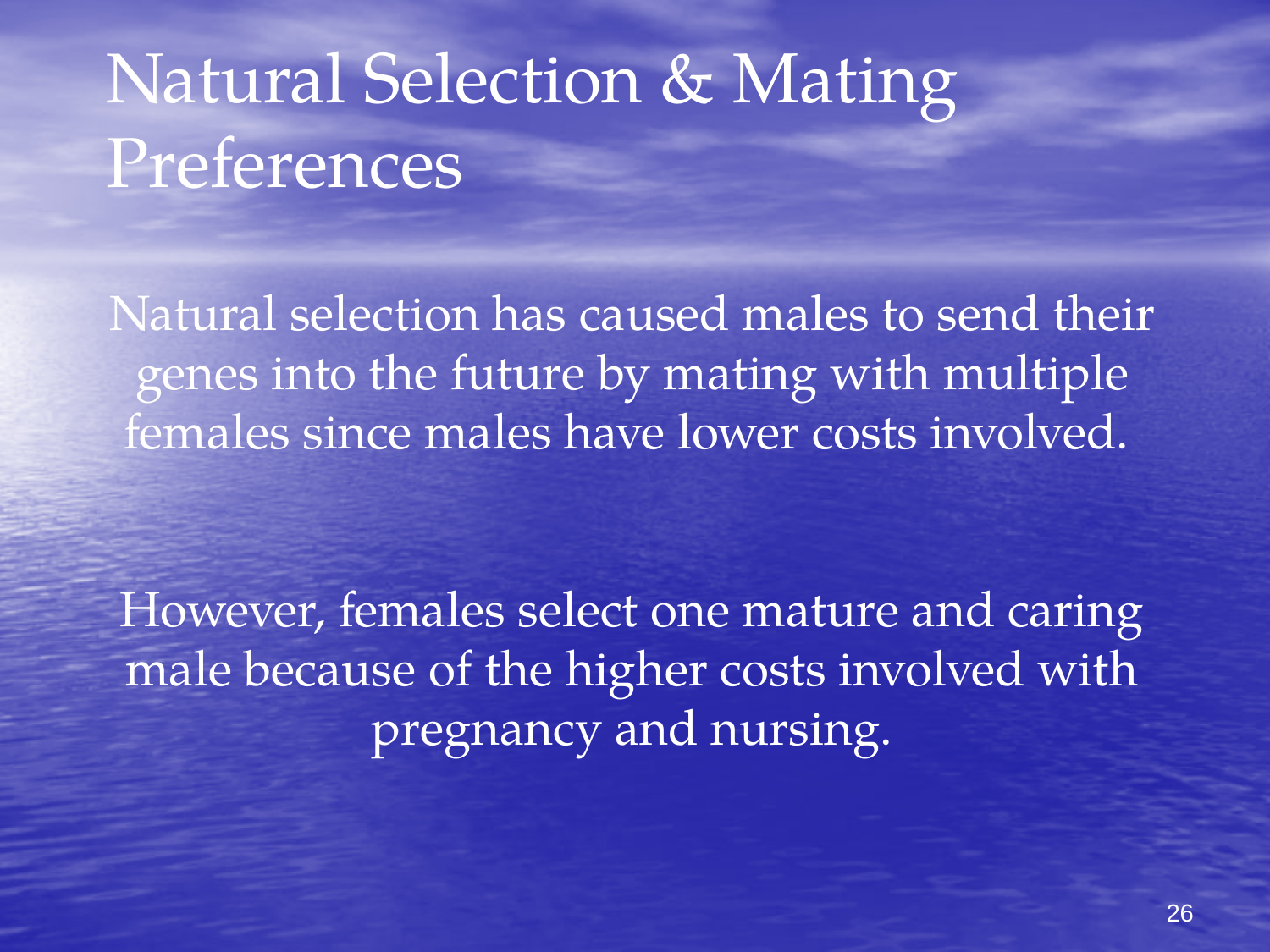

# Natural Selection & Mating Preferences
Natural selection has caused males to send their genes into the future by mating with multiple females since males have lower costs involved.
However, females select one mature and caring male because of the higher costs involved with pregnancy and nursing.
26